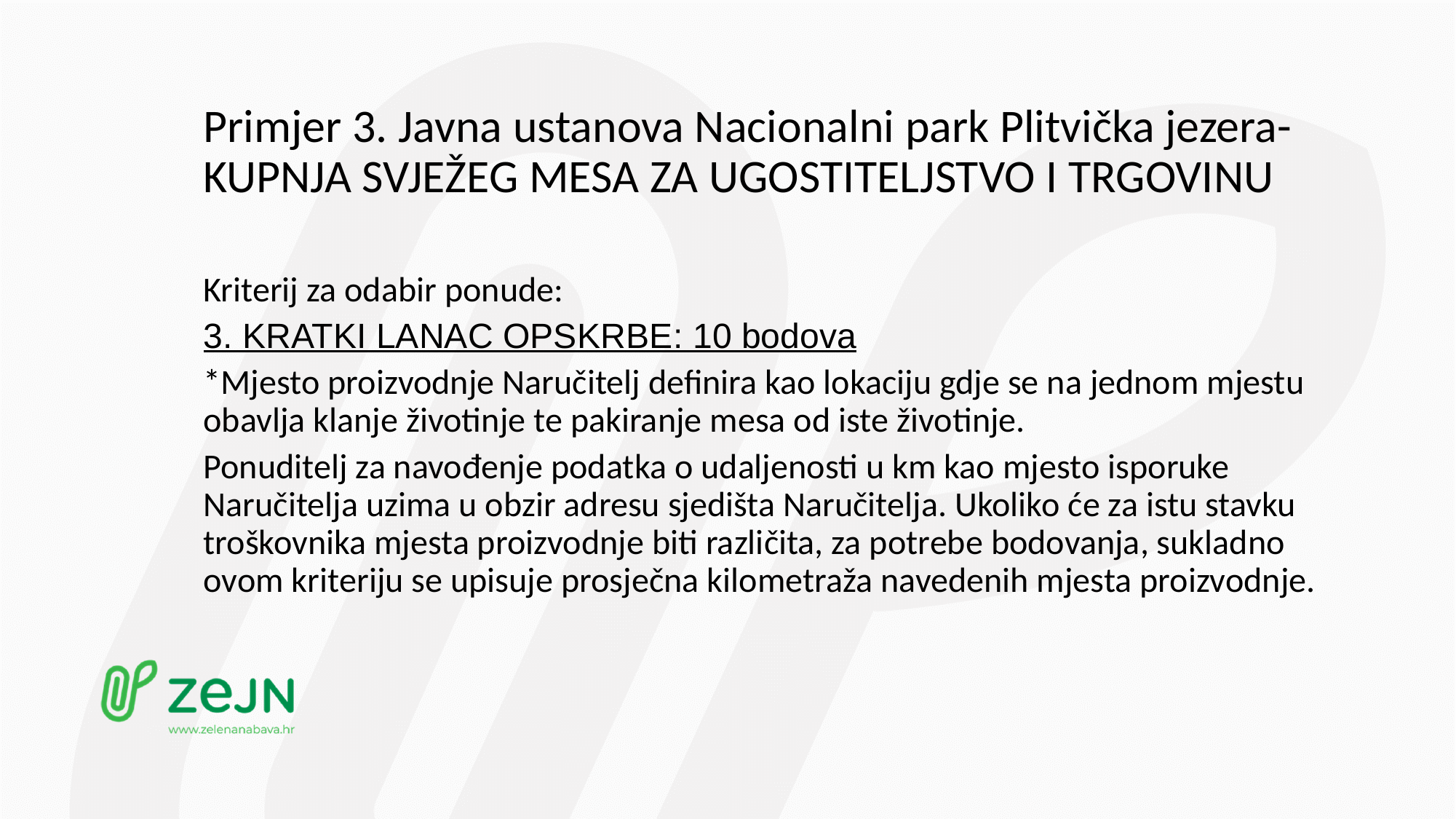

# Primjer 3. Javna ustanova Nacionalni park Plitvička jezera- KUPNJA SVJEŽEG MESA ZA UGOSTITELJSTVO I TRGOVINU
Kriterij za odabir ponude:
3. KRATKI LANAC OPSKRBE: 10 bodova
*Mjesto proizvodnje Naručitelj definira kao lokaciju gdje se na jednom mjestu obavlja klanje životinje te pakiranje mesa od iste životinje.
Ponuditelj za navođenje podatka o udaljenosti u km kao mjesto isporuke Naručitelja uzima u obzir adresu sjedišta Naručitelja. Ukoliko će za istu stavku troškovnika mjesta proizvodnje biti različita, za potrebe bodovanja, sukladno ovom kriteriju se upisuje prosječna kilometraža navedenih mjesta proizvodnje.